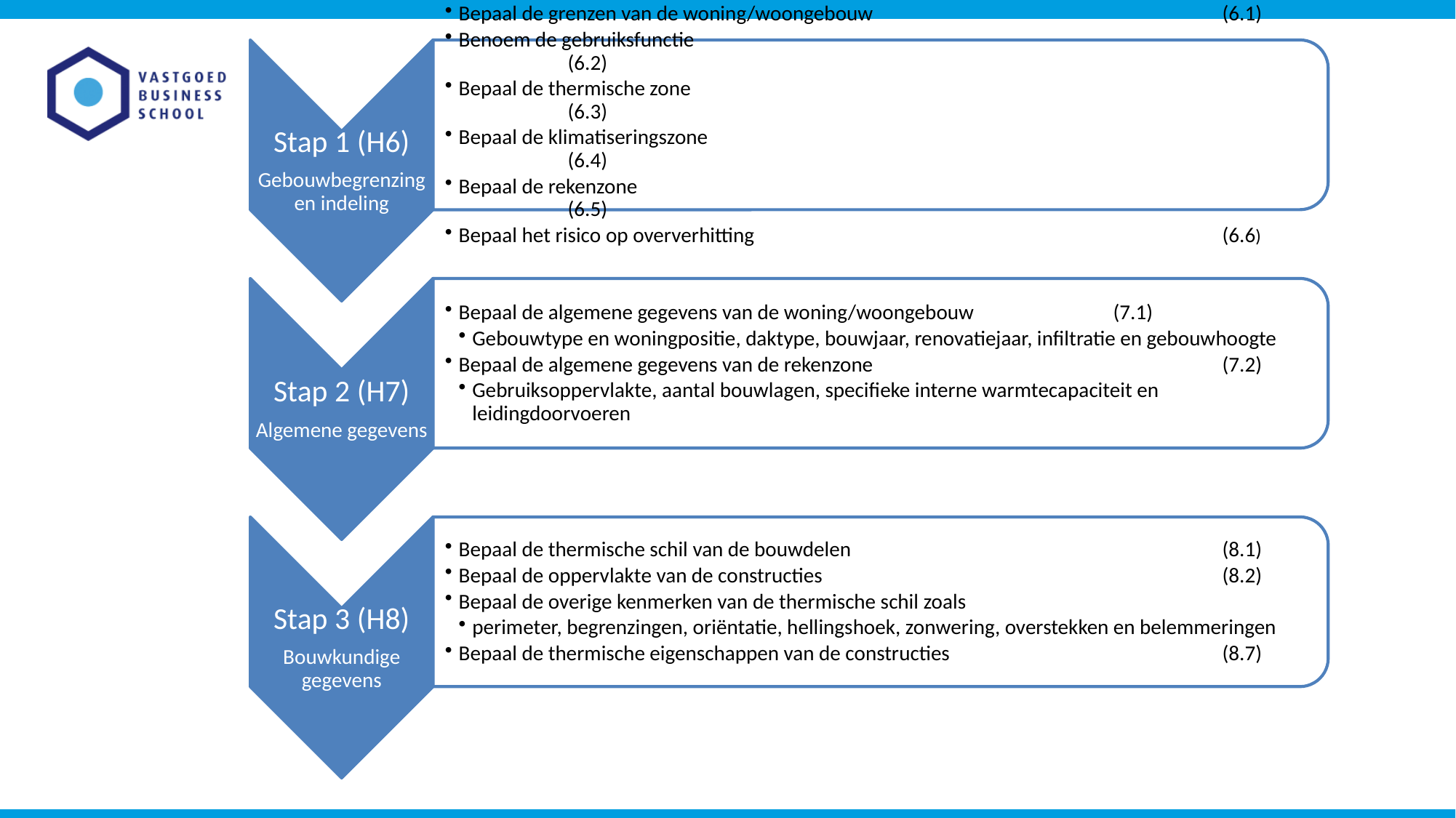

Stap 1 (H6)
Gebouwbegrenzing en indeling
Bepaal de grenzen van de woning/woongebouw 				(6.1)
Benoem de gebruiksfunctie						(6.2)
Bepaal de thermische zone						(6.3)
Bepaal de klimatiseringszone						(6.4)
Bepaal de rekenzone							(6.5)
Bepaal het risico op oververhitting					(6.6)
Stap 2 (H7)
Algemene gegevens
Bepaal de algemene gegevens van de woning/woongebouw 		(7.1)
Gebouwtype en woningpositie, daktype, bouwjaar, renovatiejaar, infiltratie en gebouwhoogte
Bepaal de algemene gegevens van de rekenzone 				(7.2)
Gebruiksoppervlakte, aantal bouwlagen, specifieke interne warmtecapaciteit en leidingdoorvoeren
Stap 3 (H8)
Bouwkundige gegevens
Bepaal de thermische schil van de bouwdelen 				(8.1)
Bepaal de oppervlakte van de constructies 				(8.2)
Bepaal de overige kenmerken van de thermische schil zoals
perimeter, begrenzingen, oriëntatie, hellingshoek, zonwering, overstekken en belemmeringen
Bepaal de thermische eigenschappen van de constructies 			(8.7)